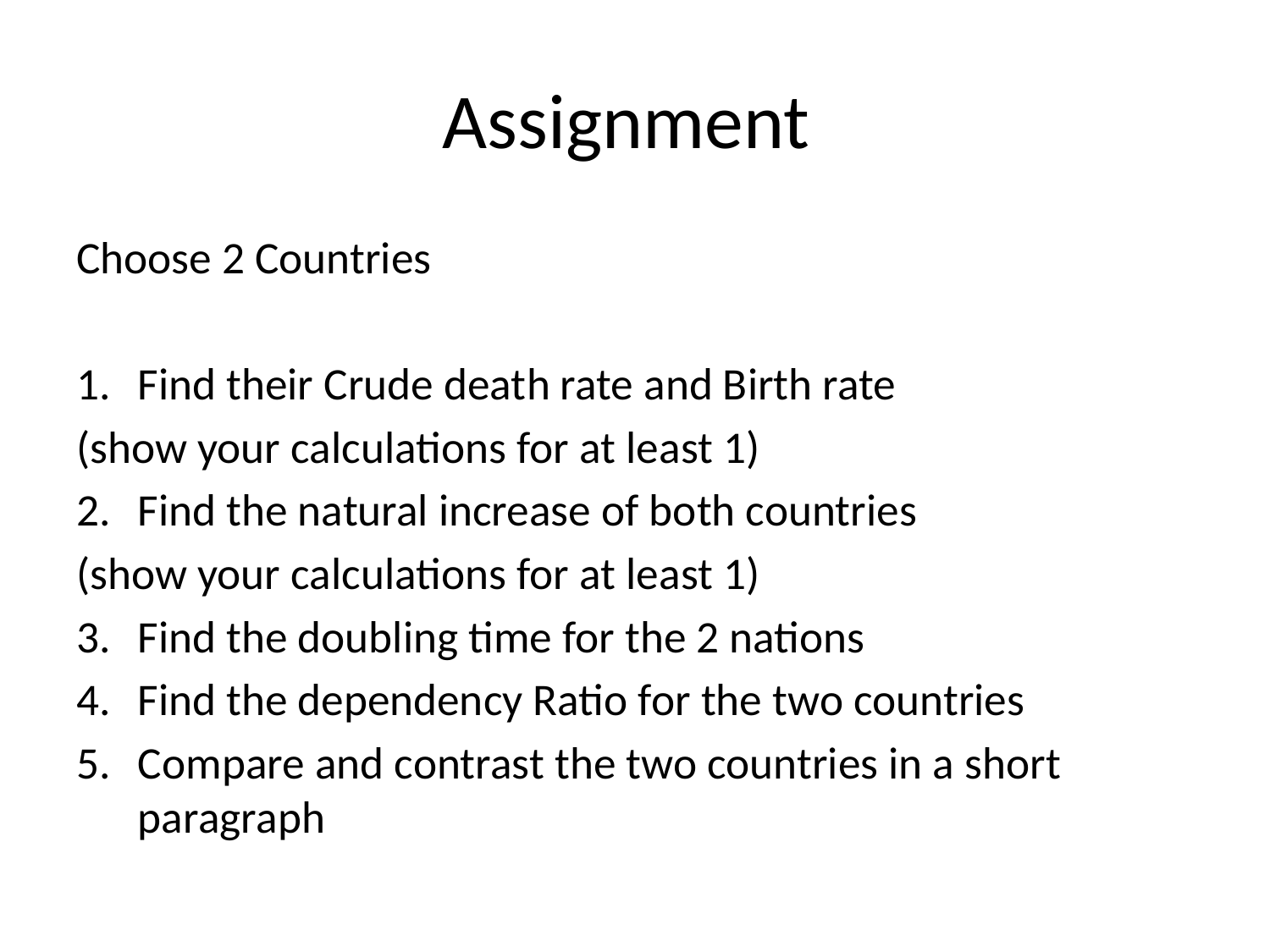

# Assignment
Choose 2 Countries

Find their Crude death rate and Birth rate
(show your calculations for at least 1)
Find the natural increase of both countries
(show your calculations for at least 1)
Find the doubling time for the 2 nations
Find the dependency Ratio for the two countries
Compare and contrast the two countries in a short paragraph